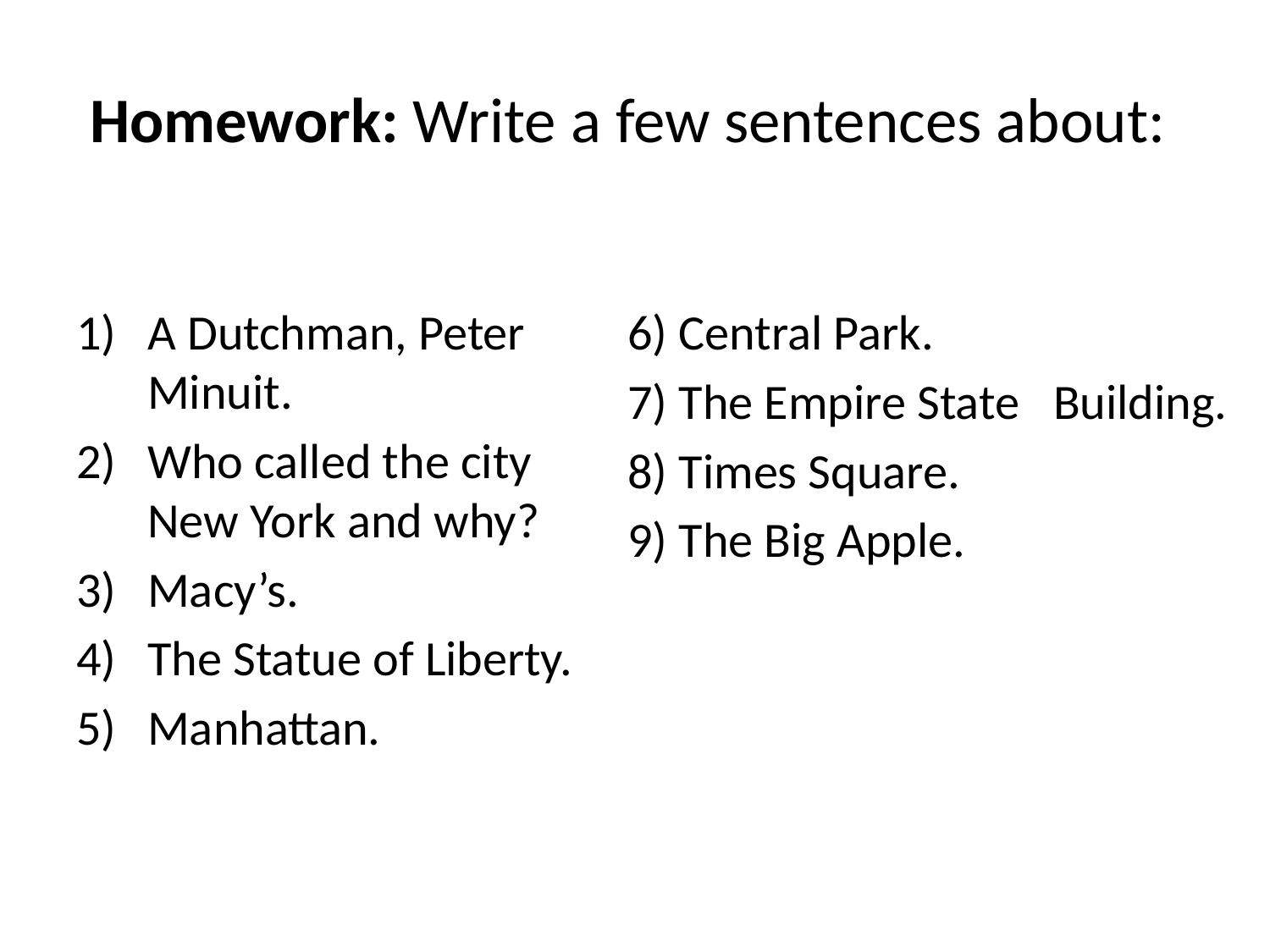

# Homework: Write a few sentences about:

A Dutchman, Peter Minuit.
Who called the city New York and why?
Macy’s.
The Statue of Liberty.
Manhattan.

6) Central Park.
7) The Empire State   Building.
8) Times Square.
9) The Big Apple.